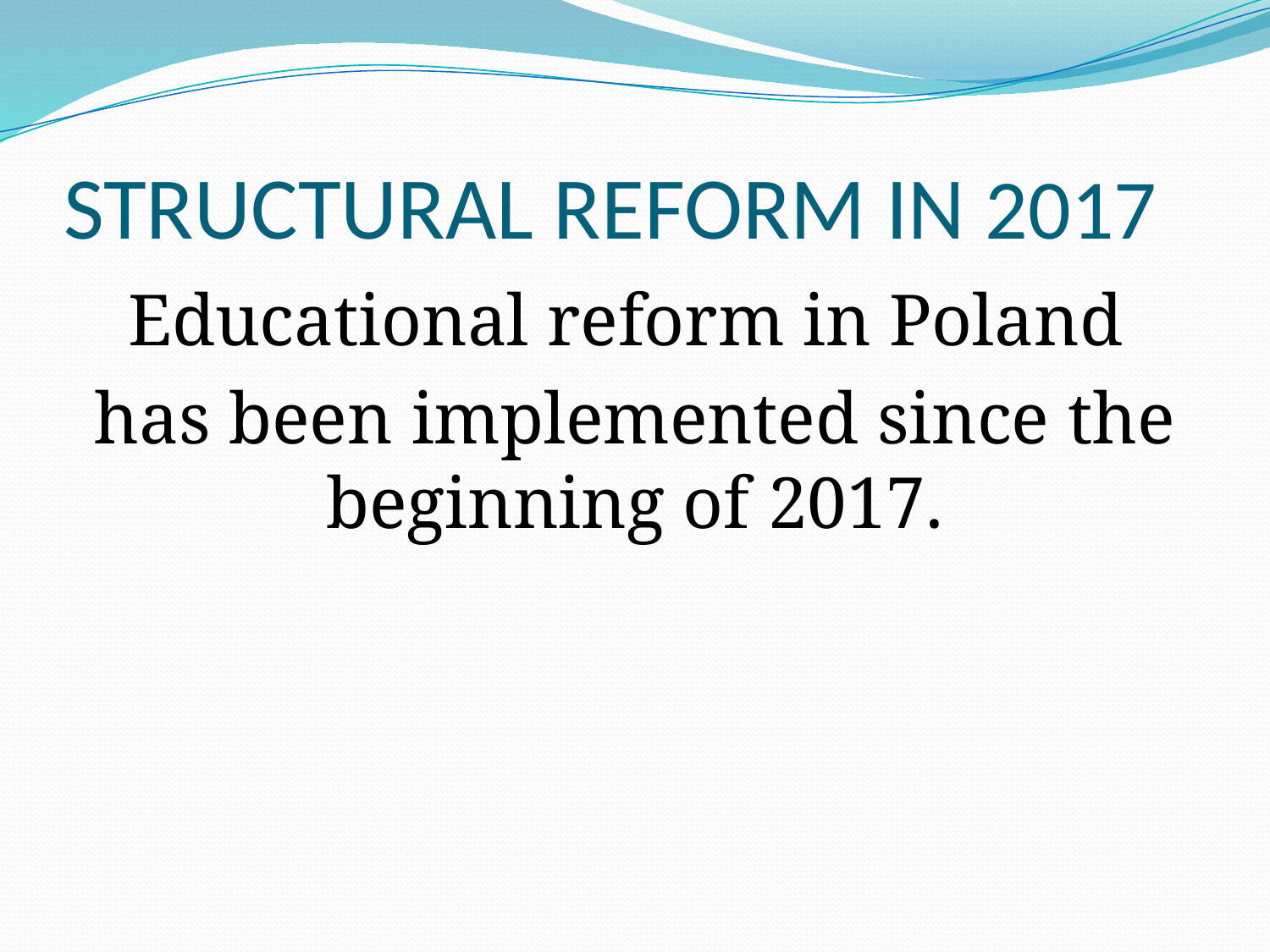

# STRUCTURAL REFORM IN 2017
Educational reform in Poland
has been implemented since the beginning of 2017.